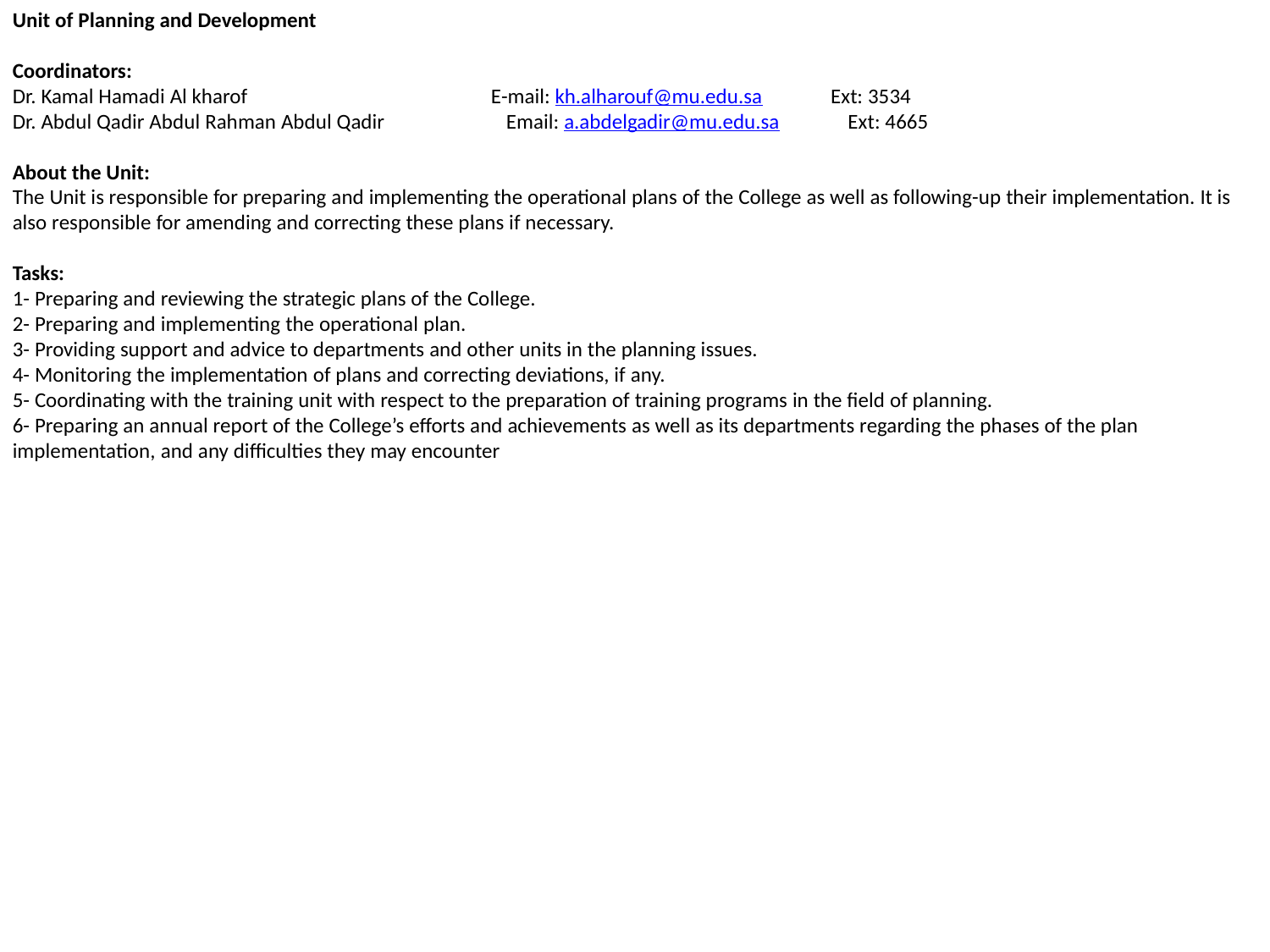

Unit of Planning and Development

Coordinators:
Dr. Kamal Hamadi Al kharof                                                  E-mail: kh.alharouf@mu.edu.sa              Ext: 3534
Dr. Abdul Qadir Abdul Rahman Abdul Qadir                         Email: a.abdelgadir@mu.edu.sa              Ext: 4665

About the Unit:
The Unit is responsible for preparing and implementing the operational plans of the College as well as following-up their implementation. It is also responsible for amending and correcting these plans if necessary.

Tasks:
1- Preparing and reviewing the strategic plans of the College.
2- Preparing and implementing the operational plan.
3- Providing support and advice to departments and other units in the planning issues.
4- Monitoring the implementation of plans and correcting deviations, if any.
5- Coordinating with the training unit with respect to the preparation of training programs in the field of planning.
6- Preparing an annual report of the College’s efforts and achievements as well as its departments regarding the phases of the plan implementation, and any difficulties they may encounter